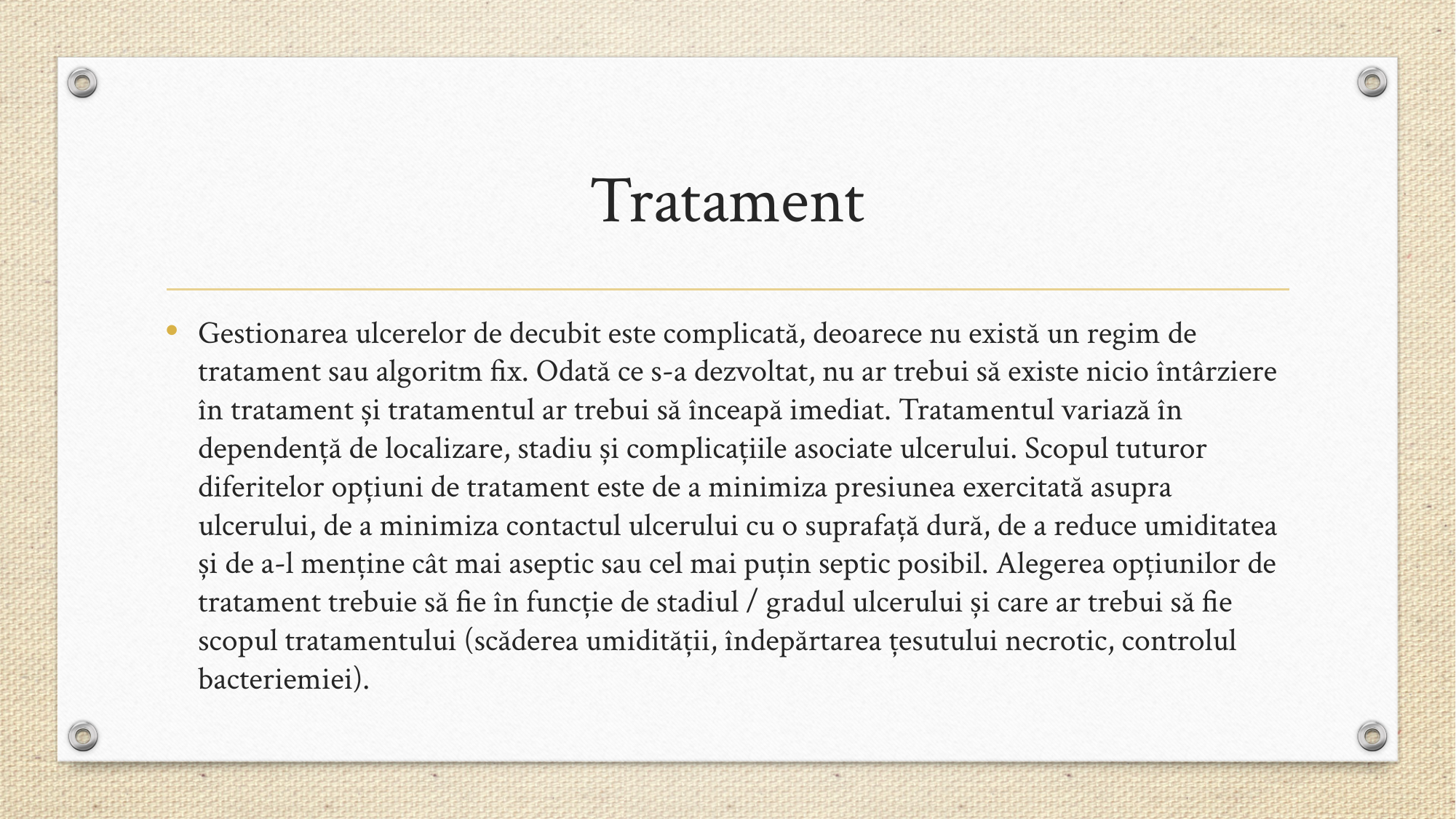

# Tratament
Gestionarea ulcerelor de decubit este complicată, deoarece nu există un regim de tratament sau algoritm fix. Odată ce s-a dezvoltat, nu ar trebui să existe nicio întârziere în tratament și tratamentul ar trebui să înceapă imediat. Tratamentul variază în dependență de localizare, stadiu și complicațiile asociate ulcerului. Scopul tuturor diferitelor opțiuni de tratament este de a minimiza presiunea exercitată asupra ulcerului, de a minimiza contactul ulcerului cu o suprafață dură, de a reduce umiditatea și de a-l menține cât mai aseptic sau cel mai puțin septic posibil. Alegerea opțiunilor de tratament trebuie să fie în funcție de stadiul / gradul ulcerului și care ar trebui să fie scopul tratamentului (scăderea umidității, îndepărtarea țesutului necrotic, controlul bacteriemiei).